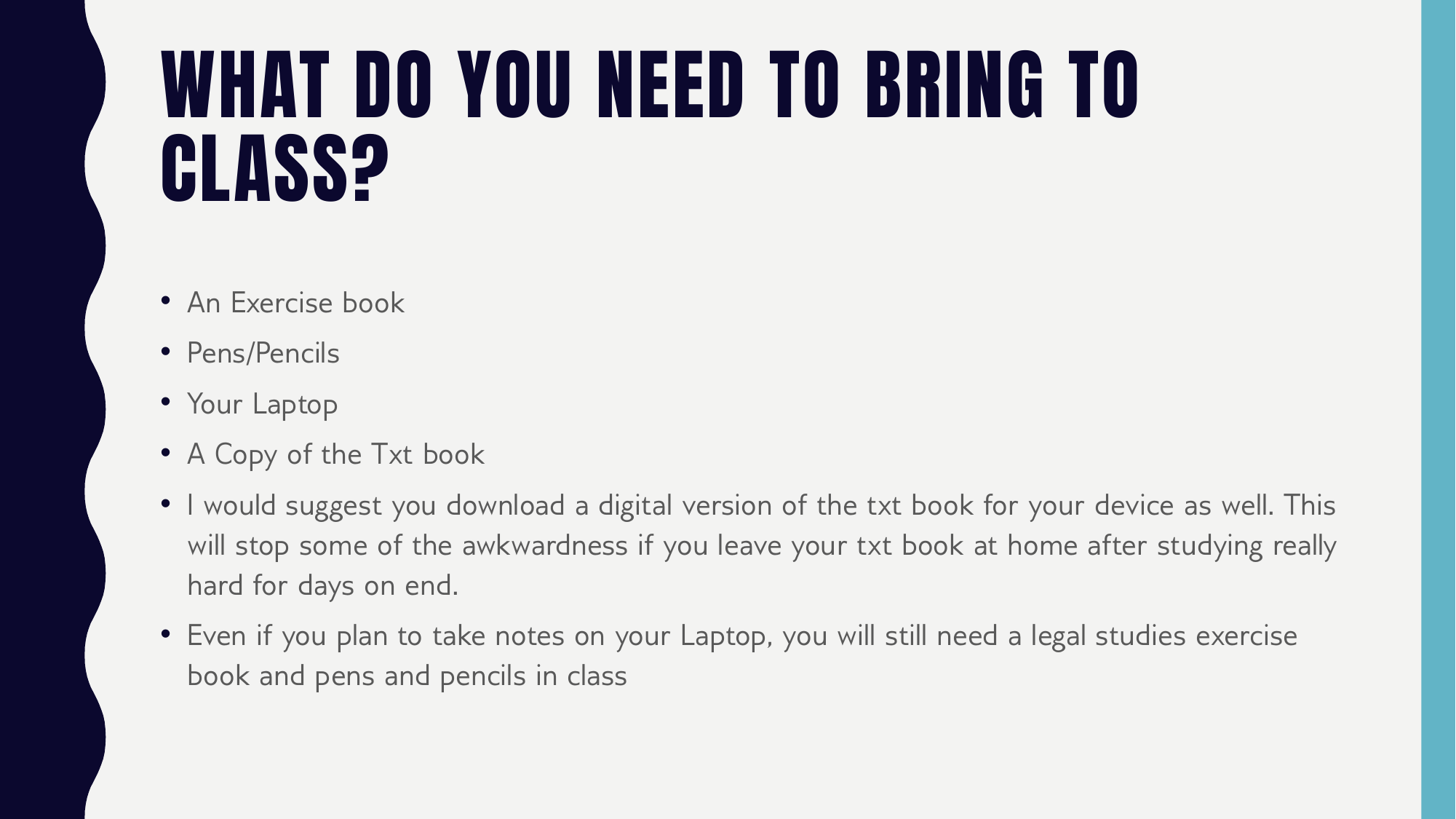

# What do you need to bring to class?
An Exercise book
Pens/Pencils
Your Laptop
A Copy of the Txt book
I would suggest you download a digital version of the txt book for your device as well. This will stop some of the awkwardness if you leave your txt book at home after studying really hard for days on end.
Even if you plan to take notes on your Laptop, you will still need a legal studies exercise book and pens and pencils in class